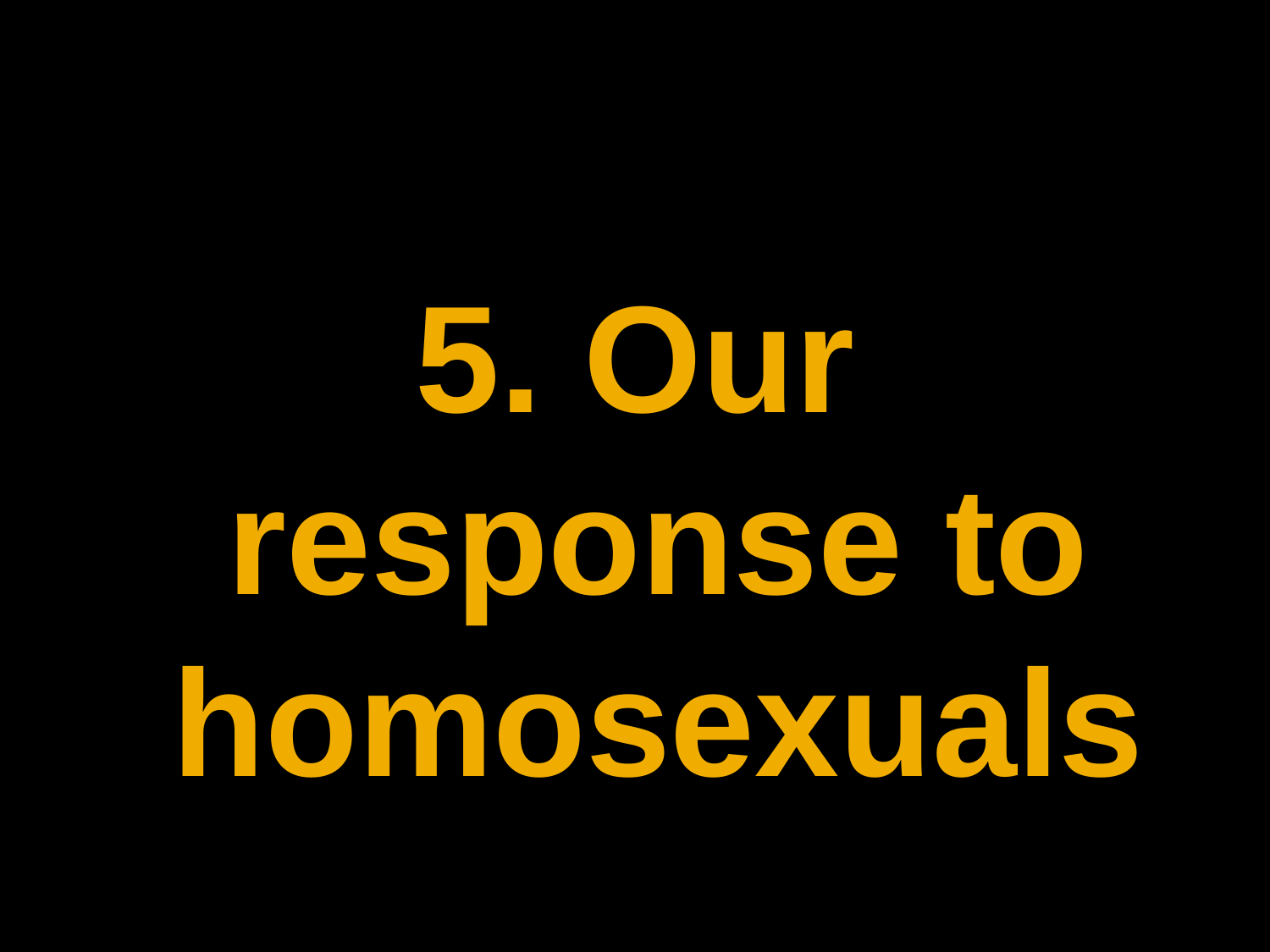

2. What is God’s design?
#
5. Our response to homosexuals